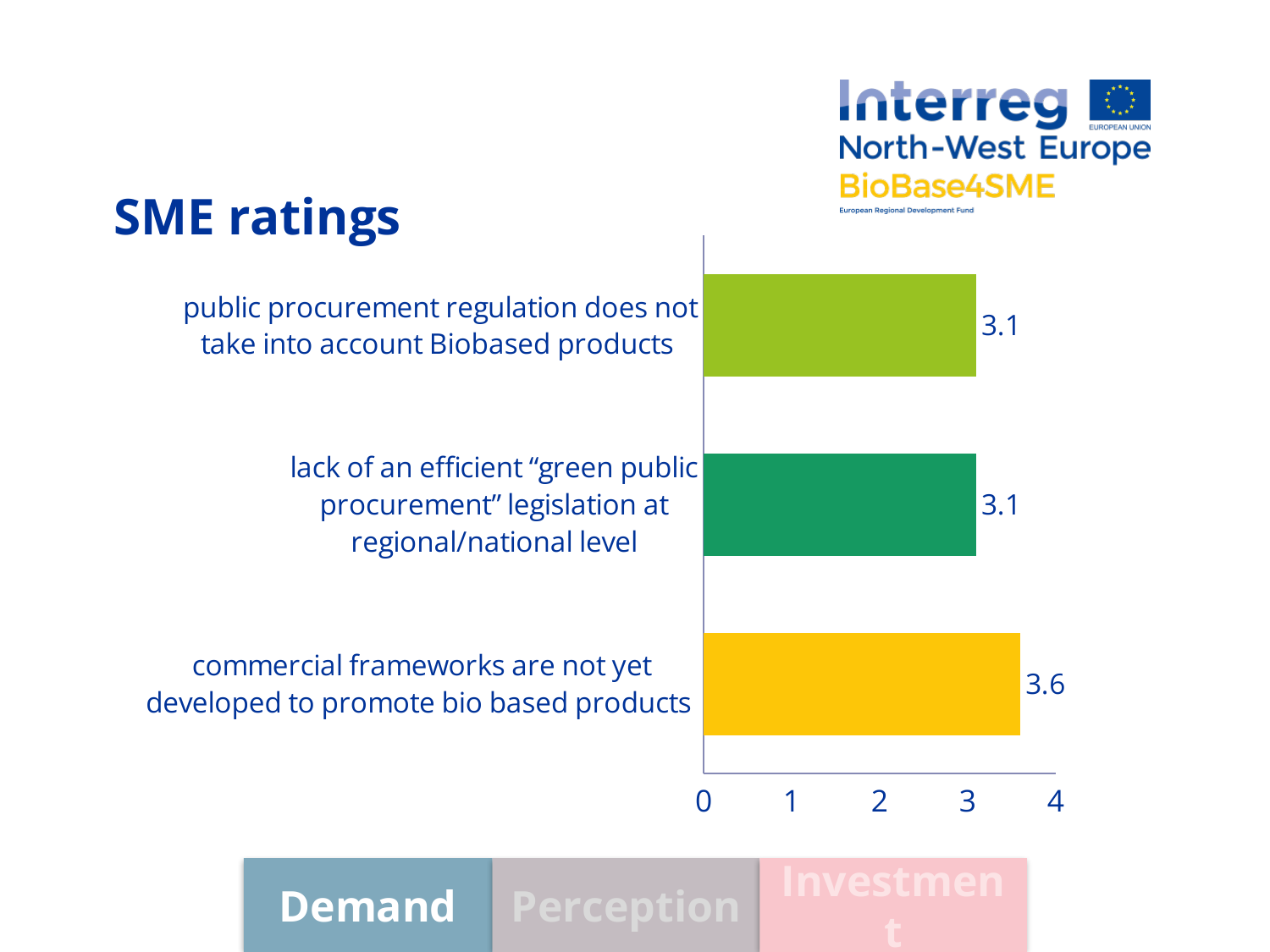

# SME ratings

### Chart

| Category | Project Ideas per theme |
|---|---|
| commercial frameworks are not yet developed to promote bio based products  | 3.6 |
| lack of an efficient “green public procurement” legislation at regional/national level | 3.1 |
|  public procurement regulation does not take into account Biobased products | 3.1 |
Investment
Demand
Perception